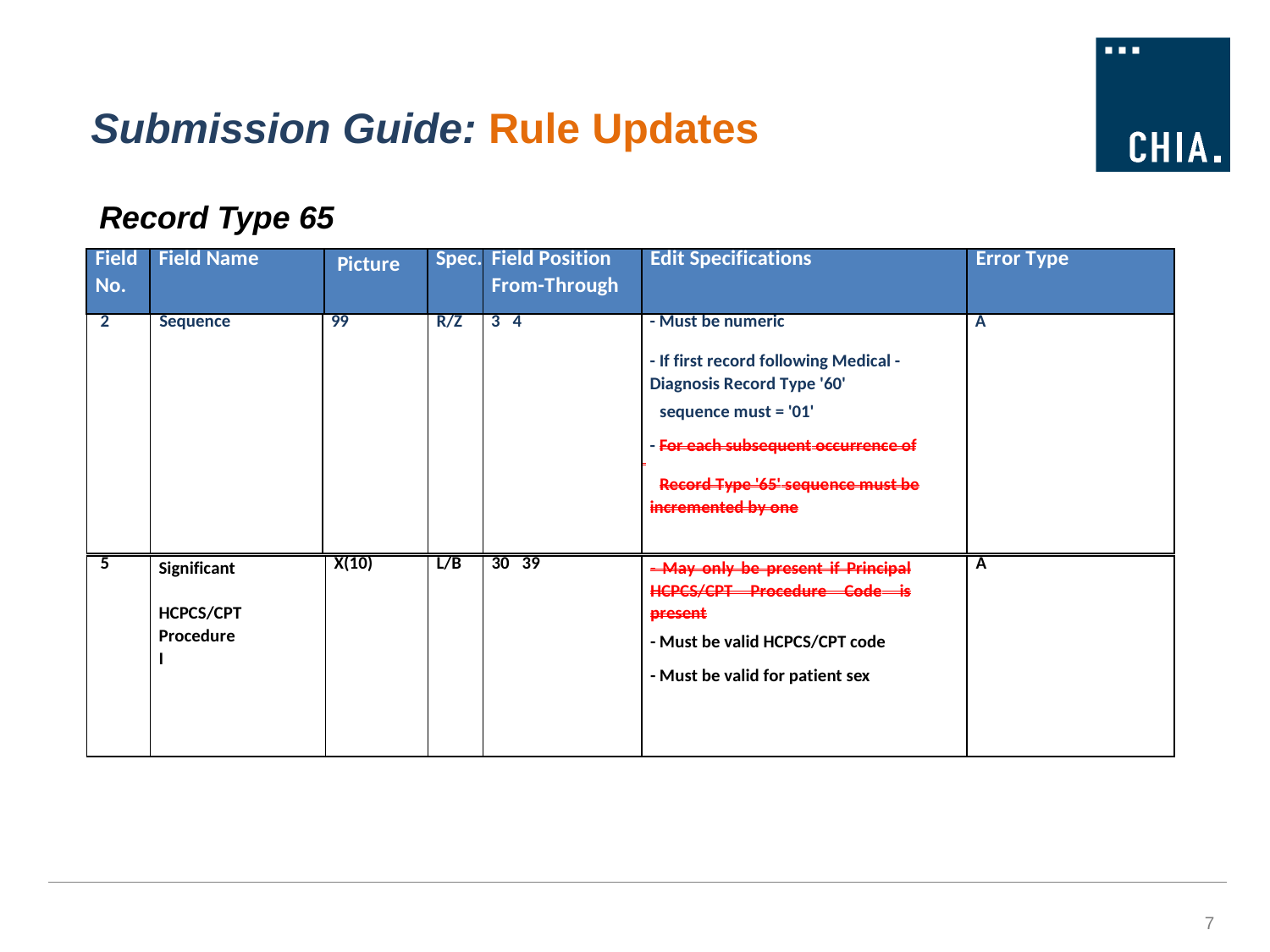

# Submission Guide: Rule Updates
Record Type 65
| Field No. | Field Name | Picture | Spec. | Field Position From-Through | Edit Specifications | Error Type |
| --- | --- | --- | --- | --- | --- | --- |
| 2 | Sequence | 99 | R/Z | 3 4 | - Must be numeric   - If first record following Medical - Diagnosis Record Type '60'   sequence must = '01'   - For each subsequent occurrence of   Record Type '65' sequence must be incremented by one | A |
| --- | --- | --- | --- | --- | --- | --- |
| 5 | Significant HCPCS/CPT Procedure I | X(10) | L/B | 30 39 | - May only be present if Principal HCPCS/CPT Procedure Code is present   - Must be valid HCPCS/CPT code   - Must be valid for patient sex | A |
| --- | --- | --- | --- | --- | --- | --- |
7